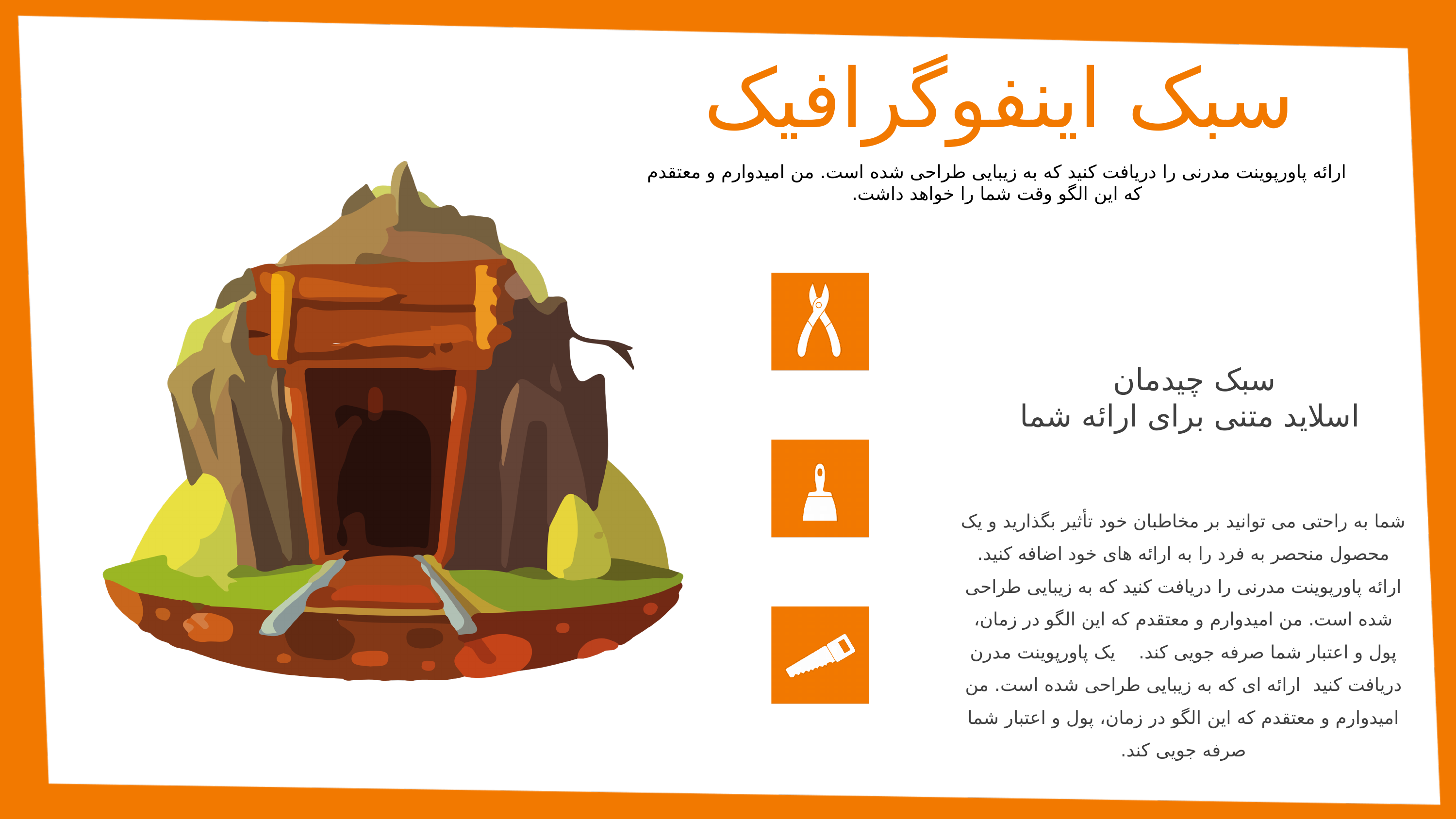

سبک اینفوگرافیک
ارائه پاورپوینت مدرنی را دریافت کنید که به زیبایی طراحی شده است. من امیدوارم و معتقدم که این الگو وقت شما را خواهد داشت.

سبک چیدمان
 اسلاید متنی برای ارائه شما

شما به راحتی می توانید بر مخاطبان خود تأثیر بگذارید و یک محصول منحصر به فرد را به ارائه های خود اضافه کنید. ارائه پاورپوینت مدرنی را دریافت کنید که به زیبایی طراحی شده است. من امیدوارم و معتقدم که این الگو در زمان، پول و اعتبار شما صرفه جویی کند.    یک پاورپوینت مدرن دریافت کنید  ارائه ای که به زیبایی طراحی شده است. من امیدوارم و معتقدم که این الگو در زمان، پول و اعتبار شما صرفه جویی کند.